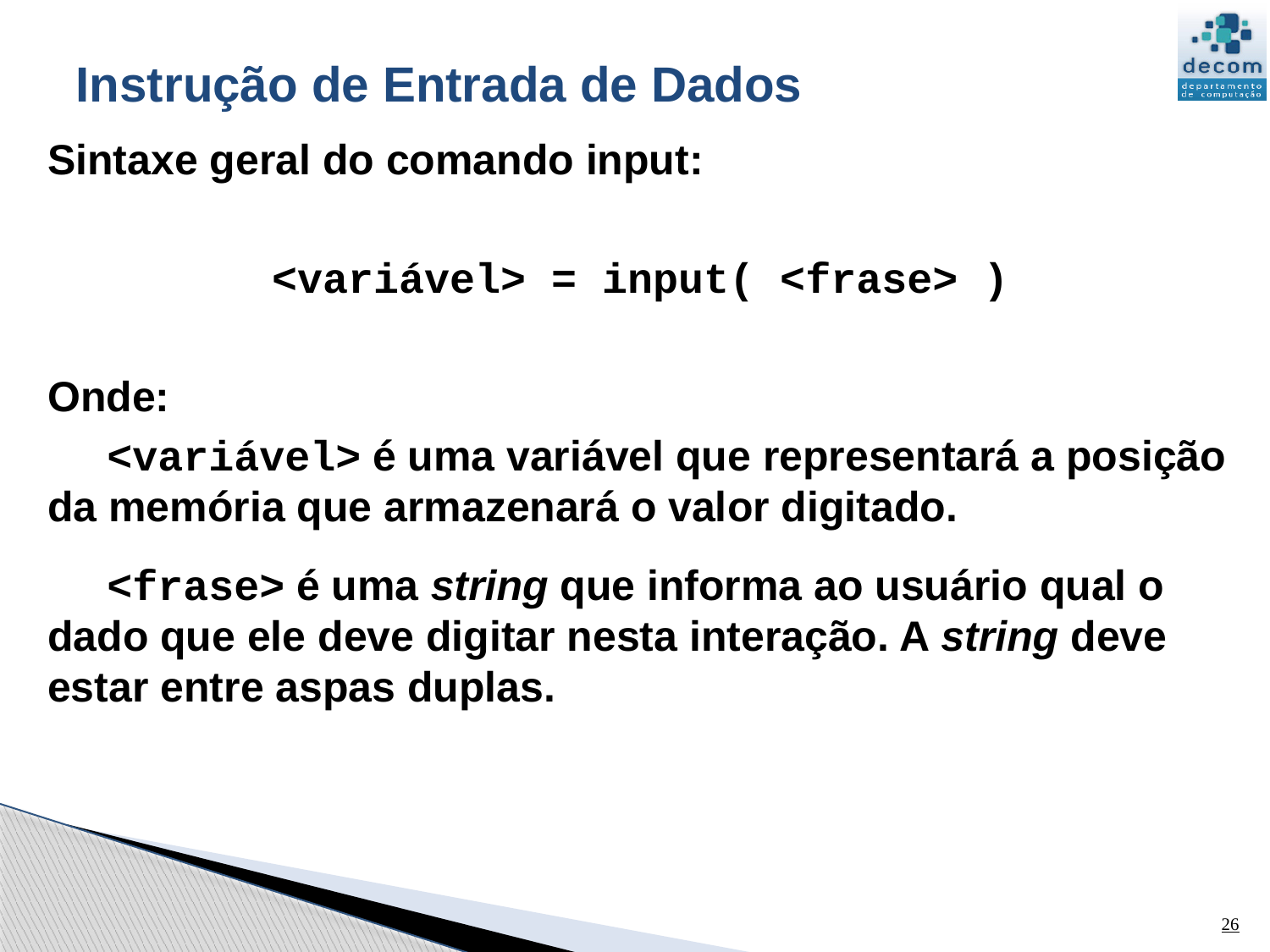

# Instrução de Entrada de Dados
Sintaxe geral do comando input:

<variável> = input( <frase> )

Onde:
     <variável> é uma variável que representará a posição da memória que armazenará o valor digitado.

     <frase> é uma string que informa ao usuário qual o dado que ele deve digitar nesta interação. A string deve estar entre aspas duplas.

26